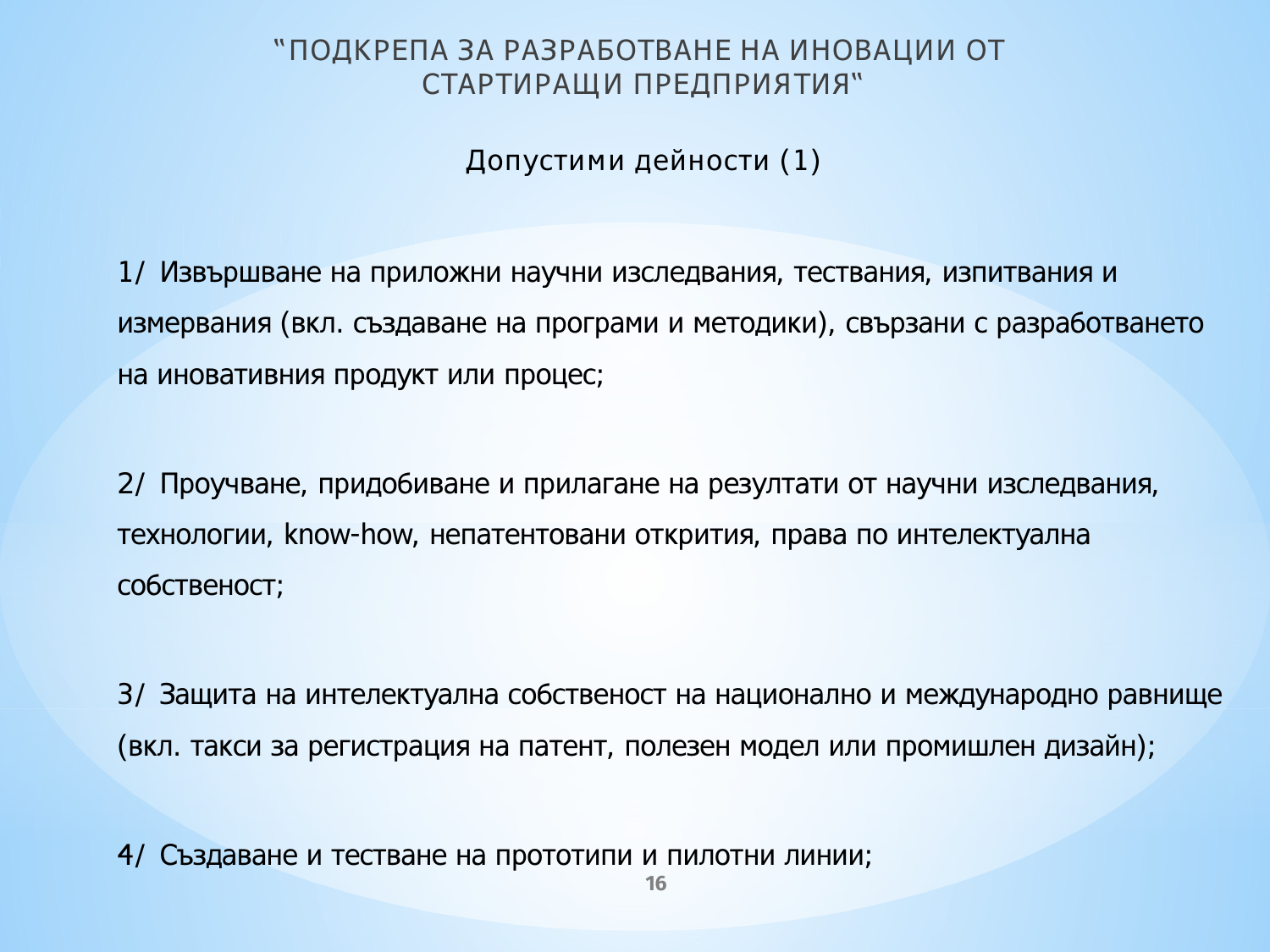

# “ПОДКРЕПА ЗА РАЗРАБОТВАНЕ НА ИНОВАЦИИ ОТ СТАРТИРАЩИ ПРЕДПРИЯТИЯ“ Допустими дейности (1)

1/ Извършване на приложни научни изследвания, тествания, изпитвания и измервания (вкл. създаване на програми и методики), свързани с разработването на иновативния продукт или процес;

2/ Проучване, придобиване и прилагане на резултати от научни изследвания, технологии, know-how, непатентовани открития, права по интелектуална собственост;

3/ Защита на интелектуална собственост на национално и международно равнище (вкл. такси за регистрация на патент, полезен модел или промишлен дизайн);

4/ Създаване и тестване на прототипи и пилотни линии;

16